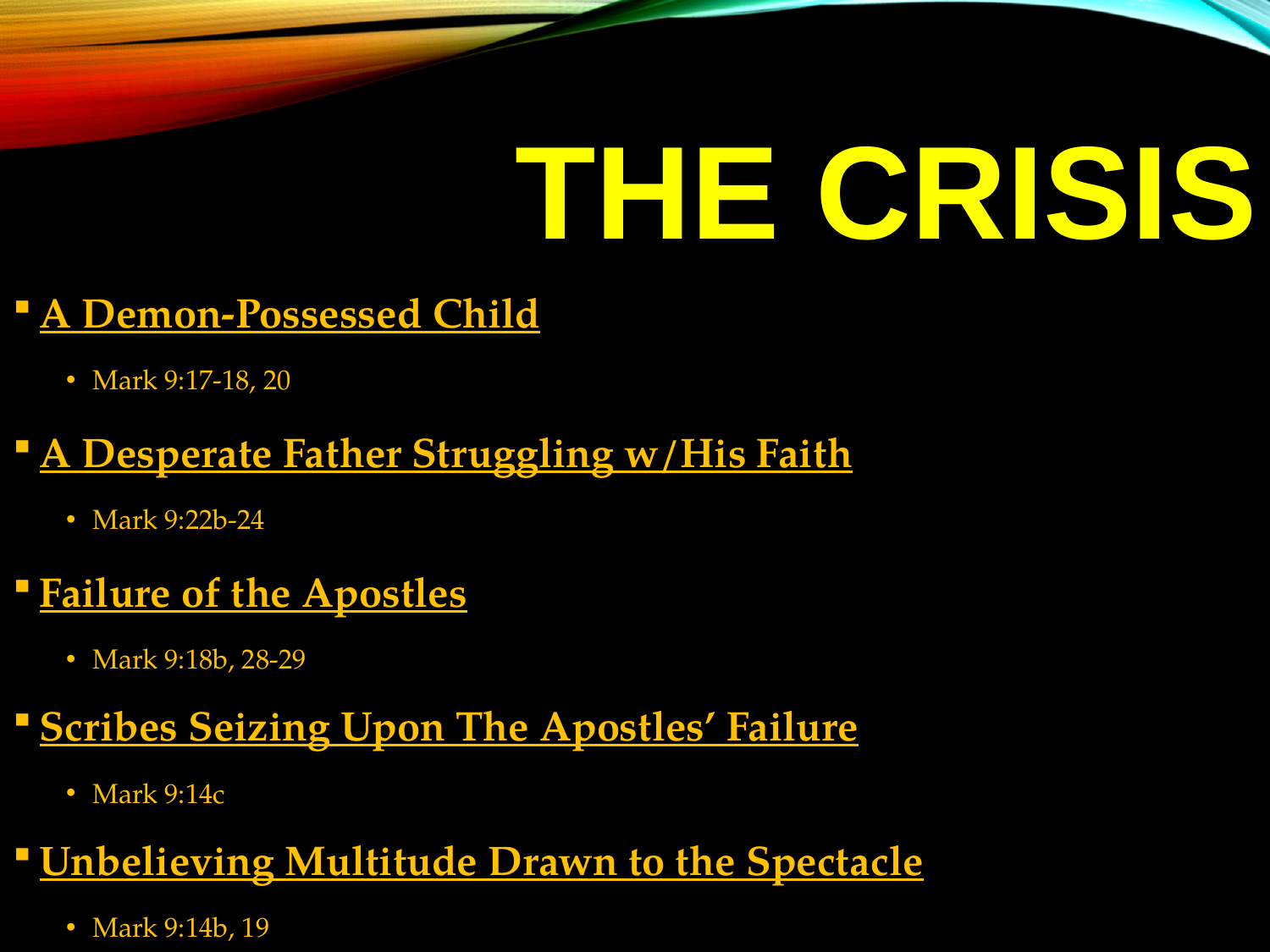

# The crisis
A Demon-Possessed Child

Mark 9:17-18, 20

A Desperate Father Struggling w/His Faith

Mark 9:22b-24

Failure of the Apostles

Mark 9:18b, 28-29

Scribes Seizing Upon The Apostles’ Failure

Mark 9:14c

Unbelieving Multitude Drawn to the Spectacle

Mark 9:14b, 19